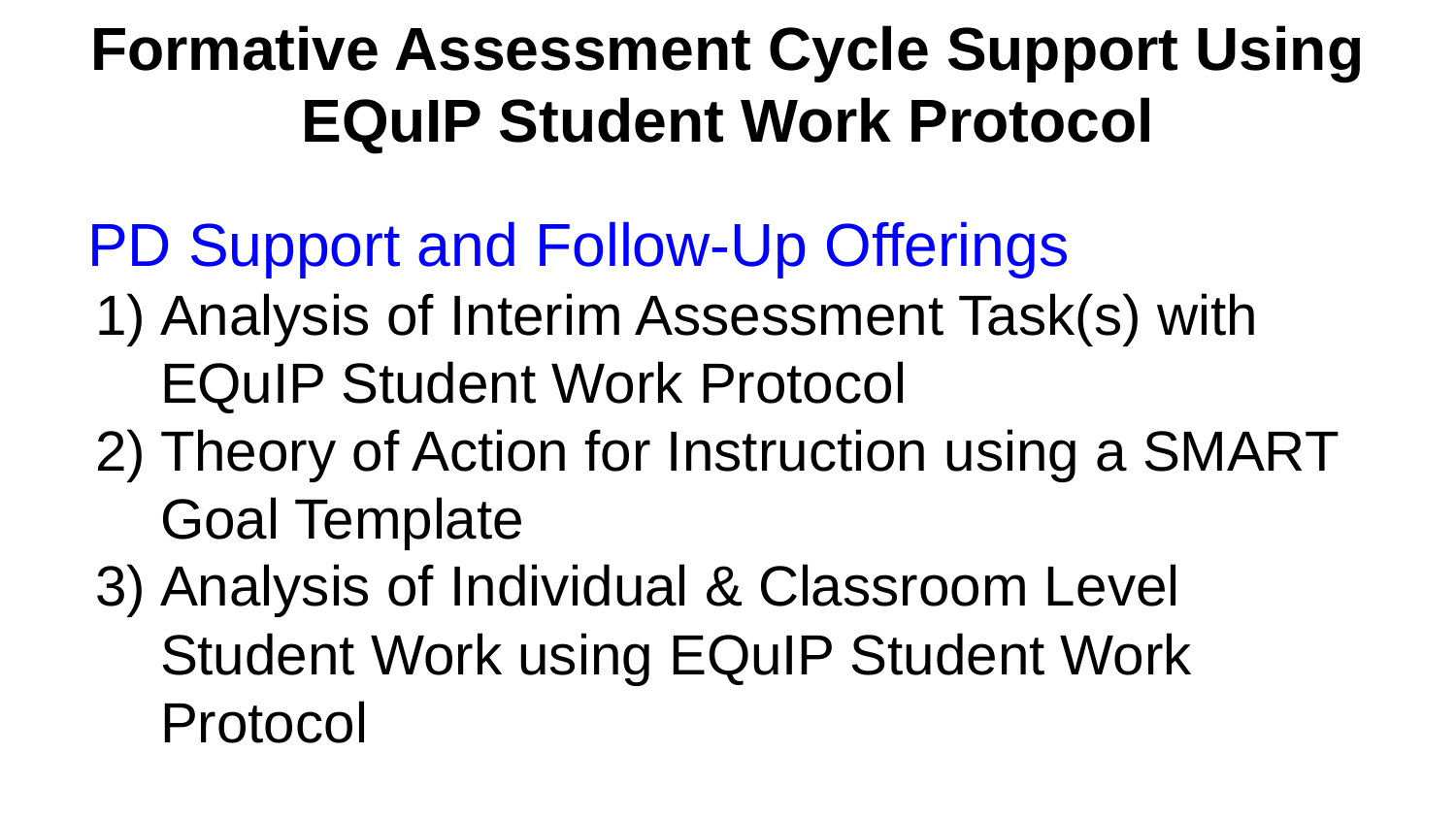

# Formative Assessment Cycle Support Using EQuIP Student Work Protocol
PD Support and Follow-Up Offerings
Analysis of Interim Assessment Task(s) with EQuIP Student Work Protocol
Theory of Action for Instruction using a SMART Goal Template
Analysis of Individual & Classroom Level Student Work using EQuIP Student Work Protocol